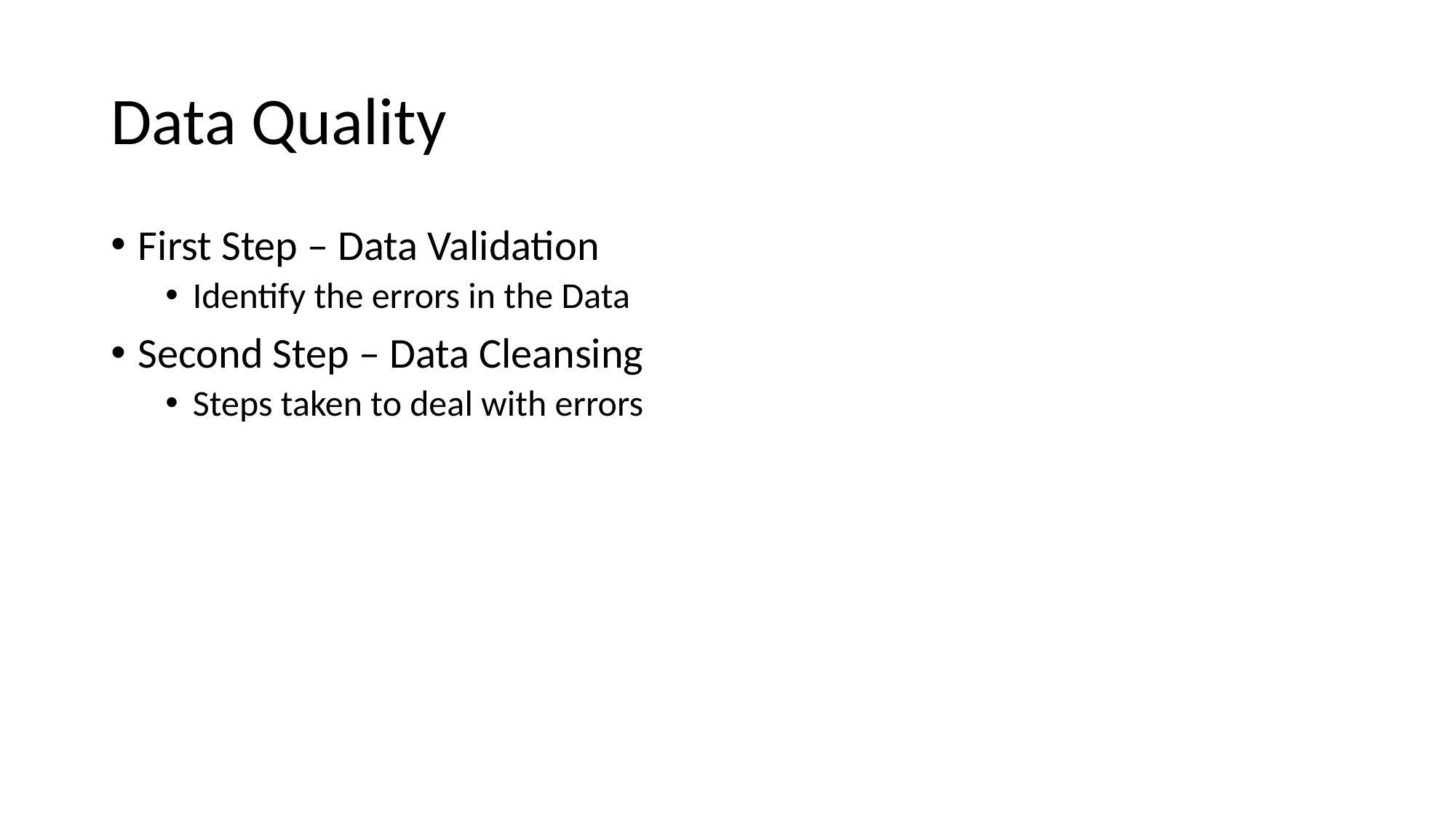

# Data Quality
First Step – Data Validation
Identify the errors in the Data
Second Step – Data Cleansing
Steps taken to deal with errors